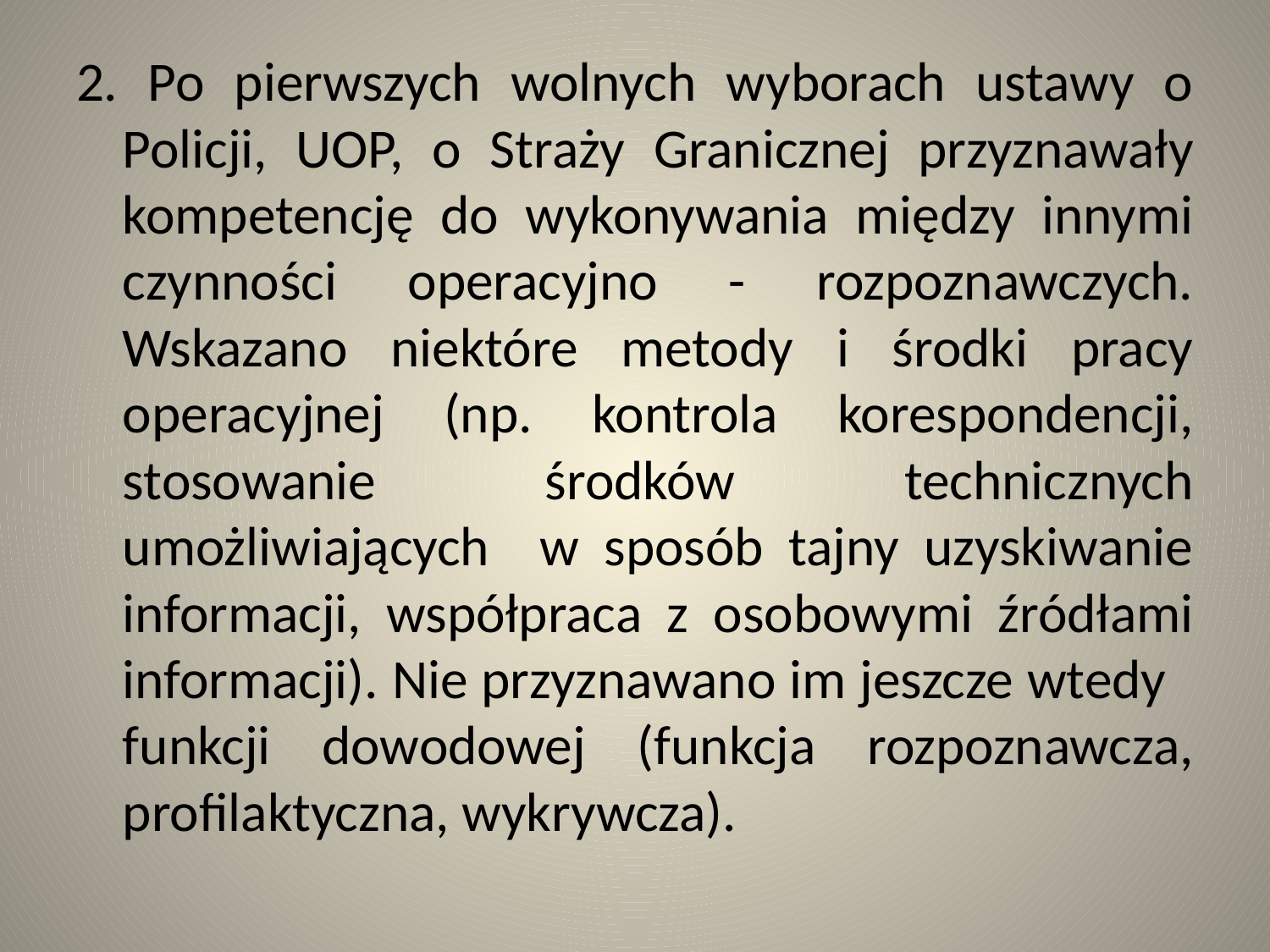

2. Po pierwszych wolnych wyborach ustawy o Policji, UOP, o Straży Granicznej przyznawały kompetencję do wykonywania między innymi czynności operacyjno - rozpoznawczych. Wskazano niektóre metody i środki pracy operacyjnej (np. kontrola korespondencji, stosowanie środków technicznych umożliwiających  w sposób tajny uzyskiwanie informacji, współpraca z osobowymi źródłami informacji). Nie przyznawano im jeszcze wtedy   funkcji dowodowej (funkcja rozpoznawcza, profilaktyczna, wykrywcza).